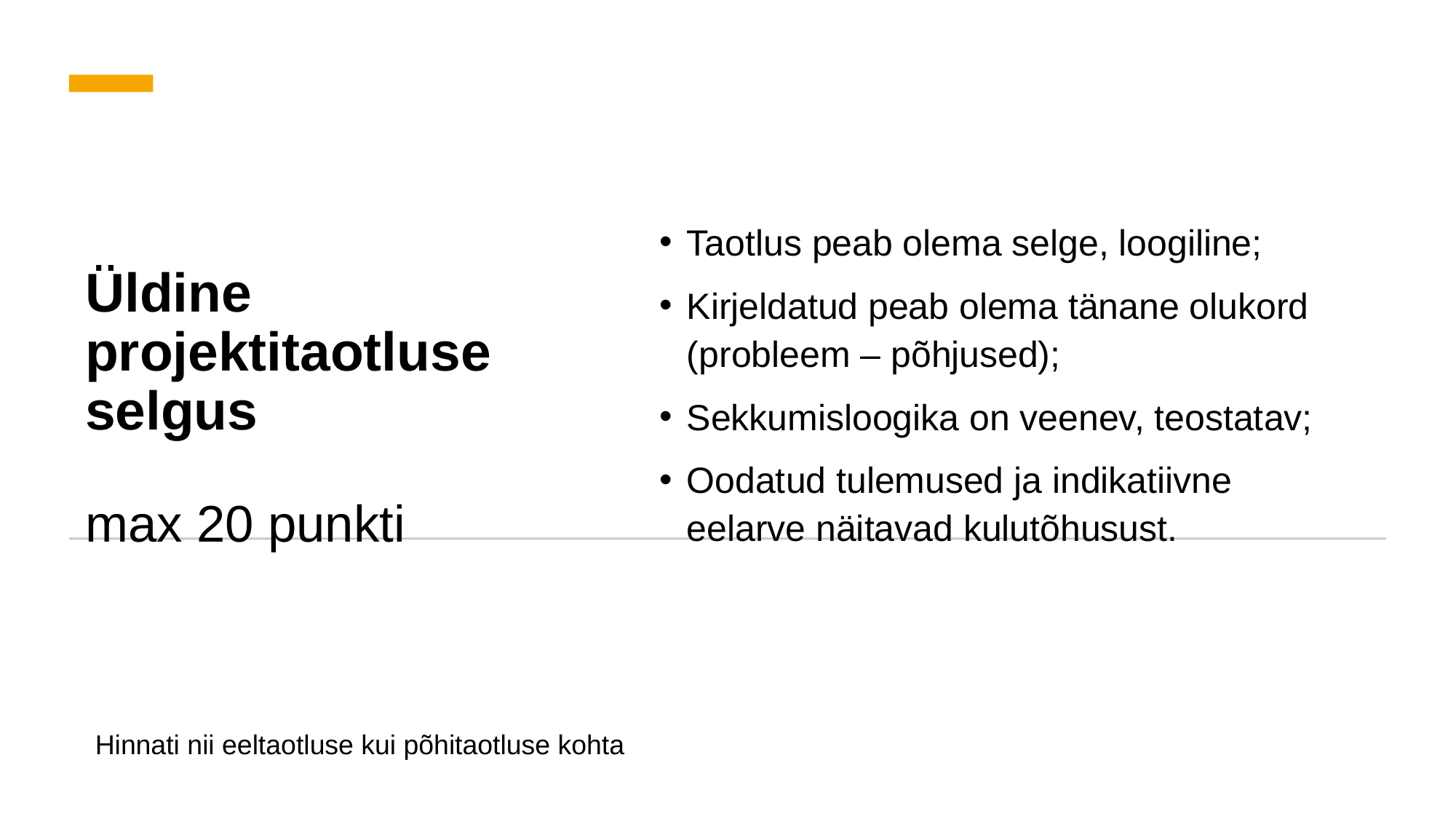

Taotlus peab olema selge, loogiline;
Kirjeldatud peab olema tänane olukord (probleem – põhjused);
Sekkumisloogika on veenev, teostatav;
Oodatud tulemused ja indikatiivne eelarve näitavad kulutõhusust.

# Üldine projektitaotluse selgus max 20 punkti
Hinnati nii eeltaotluse kui põhitaotluse kohta